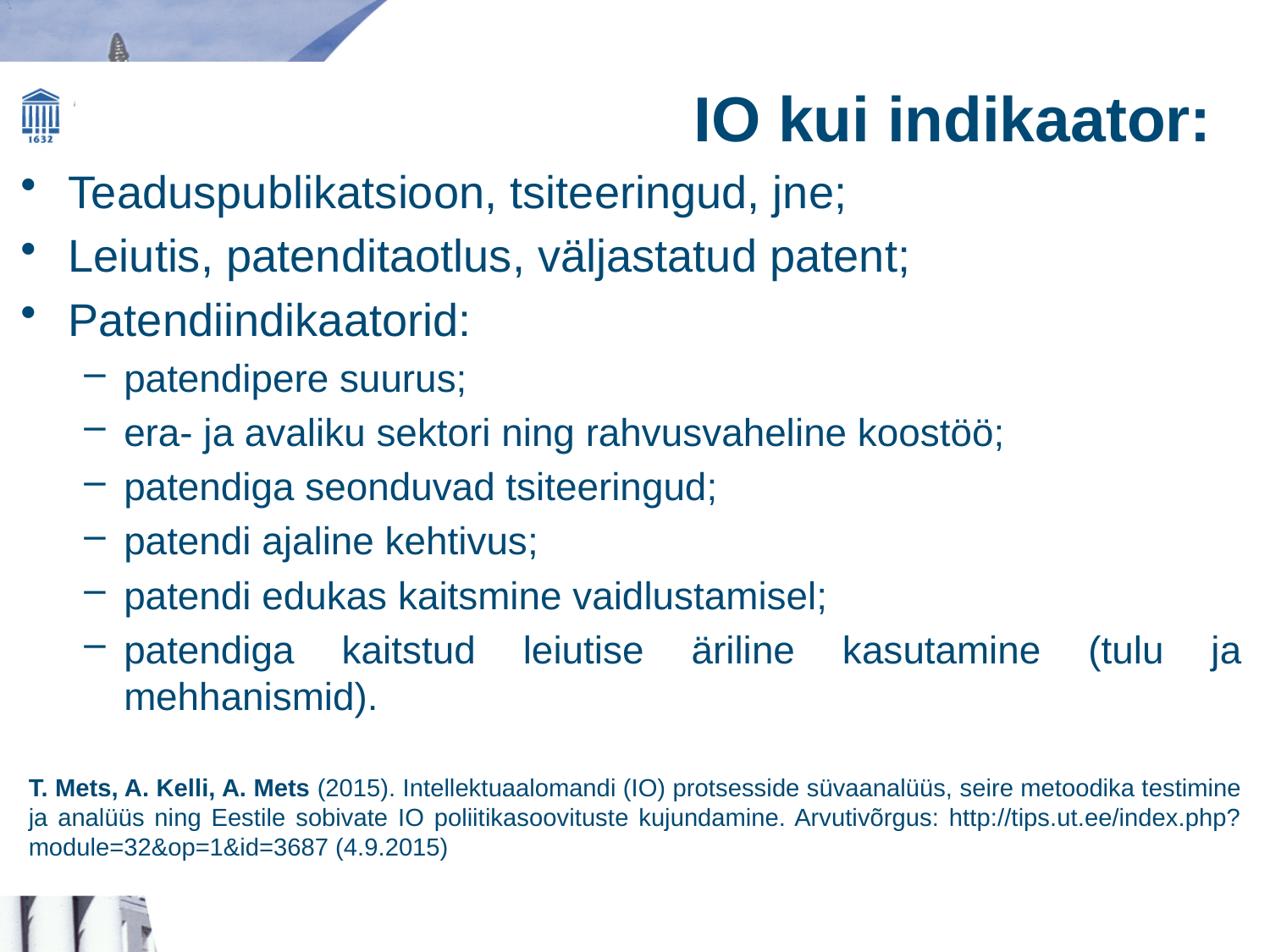

# IO kui indikaator:
Teaduspublikatsioon, tsiteeringud, jne;
Leiutis, patenditaotlus, väljastatud patent;
Patendiindikaatorid:
patendipere suurus;
era- ja avaliku sektori ning rahvusvaheline koostöö;
patendiga seonduvad tsiteeringud;
patendi ajaline kehtivus;
patendi edukas kaitsmine vaidlustamisel;
patendiga kaitstud leiutise äriline kasutamine (tulu ja mehhanismid).

T. Mets, A. Kelli, A. Mets (2015). Intellektuaalomandi (IO) protsesside süvaanalüüs, seire metoodika testimine ja analüüs ning Eestile sobivate IO poliitikasoovituste kujundamine. Arvutivõrgus: http://tips.ut.ee/index.php?module=32&op=1&id=3687 (4.9.2015)